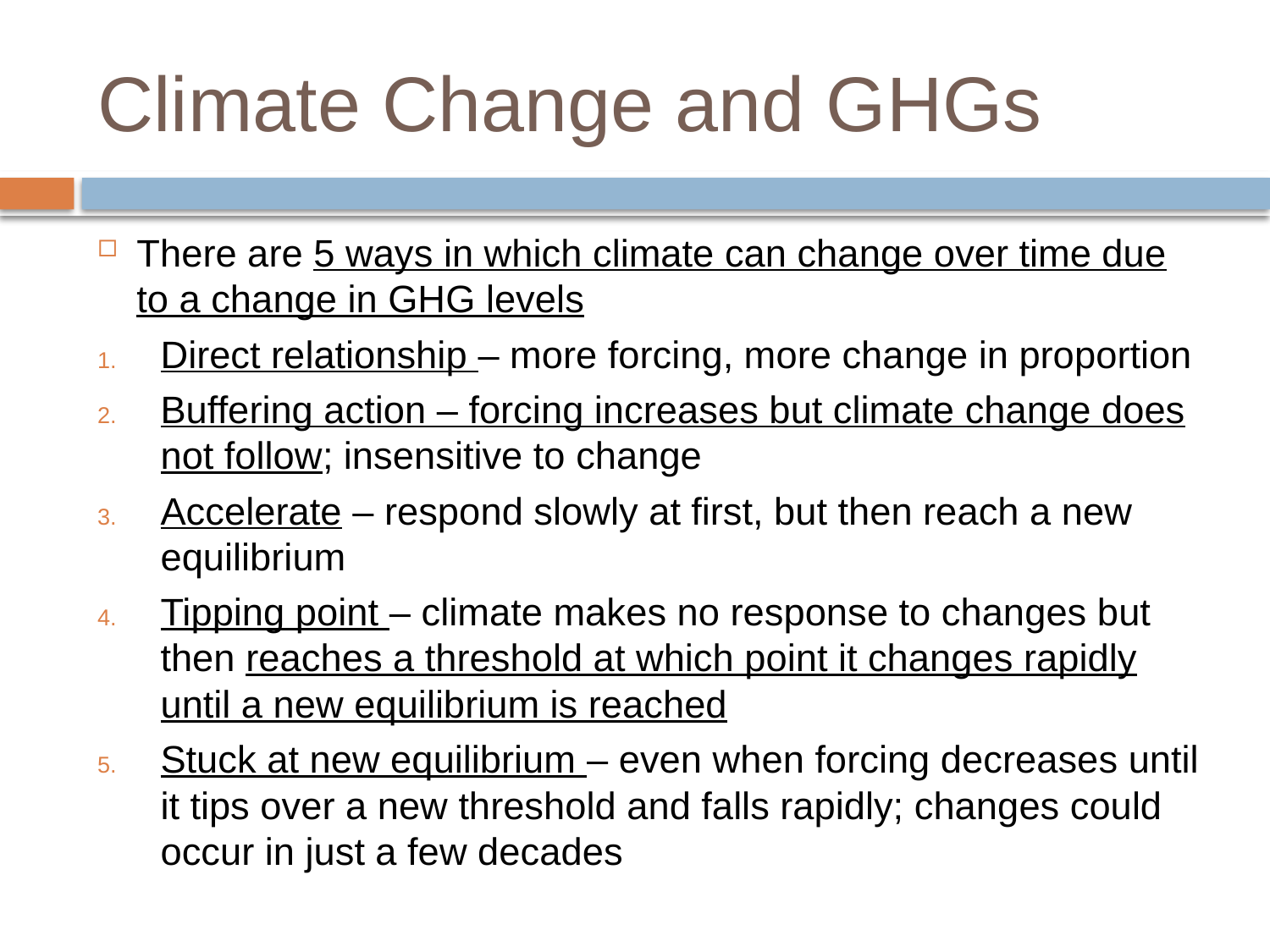

# Climate Change and GHGs
There are 5 ways in which climate can change over time due to a change in GHG levels
Direct relationship – more forcing, more change in proportion
Buffering action – forcing increases but climate change does not follow; insensitive to change
Accelerate – respond slowly at first, but then reach a new equilibrium
Tipping point – climate makes no response to changes but then reaches a threshold at which point it changes rapidly until a new equilibrium is reached
Stuck at new equilibrium – even when forcing decreases until it tips over a new threshold and falls rapidly; changes could occur in just a few decades